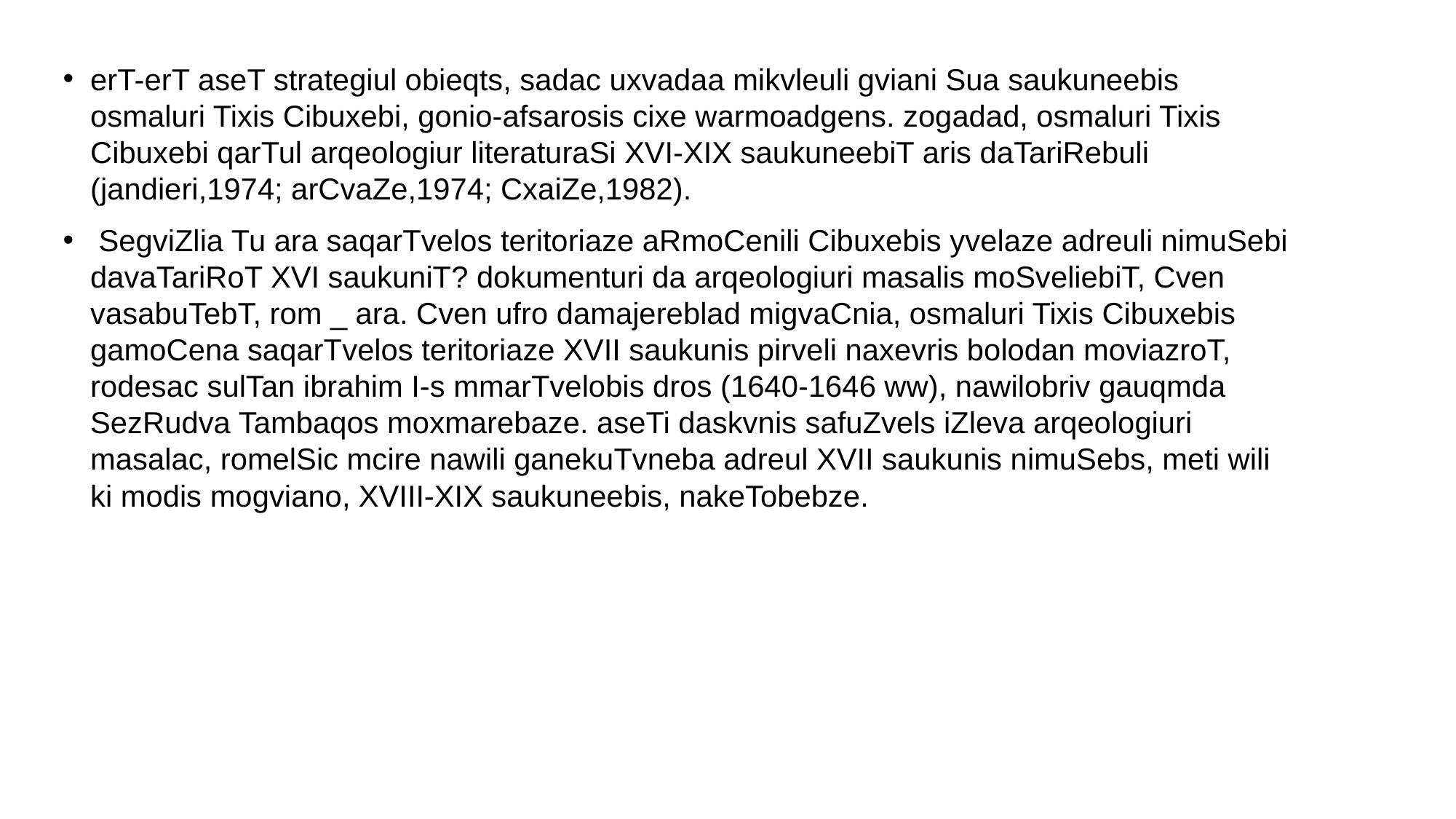

erT-erT aseT strategiul obieqts, sadac uxvadaa mikvleuli gviani Sua saukuneebis osmaluri Tixis Cibuxebi, gonio-afsarosis cixe warmoadgens. zogadad, osmaluri Tixis Cibuxebi qarTul arqeologiur literaturaSi XVI-XIX saukuneebiT aris daTariRebuli (jandieri,1974; arCvaZe,1974; CxaiZe,1982).
 SegviZlia Tu ara saqarTvelos teritoriaze aRmoCenili Cibuxebis yvelaze adreuli nimuSebi davaTariRoT XVI saukuniT? dokumenturi da arqeologiuri masalis moSveliebiT, Cven vasabuTebT, rom _ ara. Cven ufro damajereblad migvaCnia, osmaluri Tixis Cibuxebis gamoCena saqarTvelos teritoriaze XVII saukunis pirveli naxevris bolodan moviazroT, rodesac sulTan ibrahim I-s mmarTvelobis dros (1640-1646 ww), nawilobriv gauqmda SezRudva Tambaqos moxmarebaze. aseTi daskvnis safuZvels iZleva arqeologiuri masalac, romelSic mcire nawili ganekuTvneba adreul XVII saukunis nimuSebs, meti wili ki modis mogviano, XVIII-XIX saukuneebis, nakeTobebze.